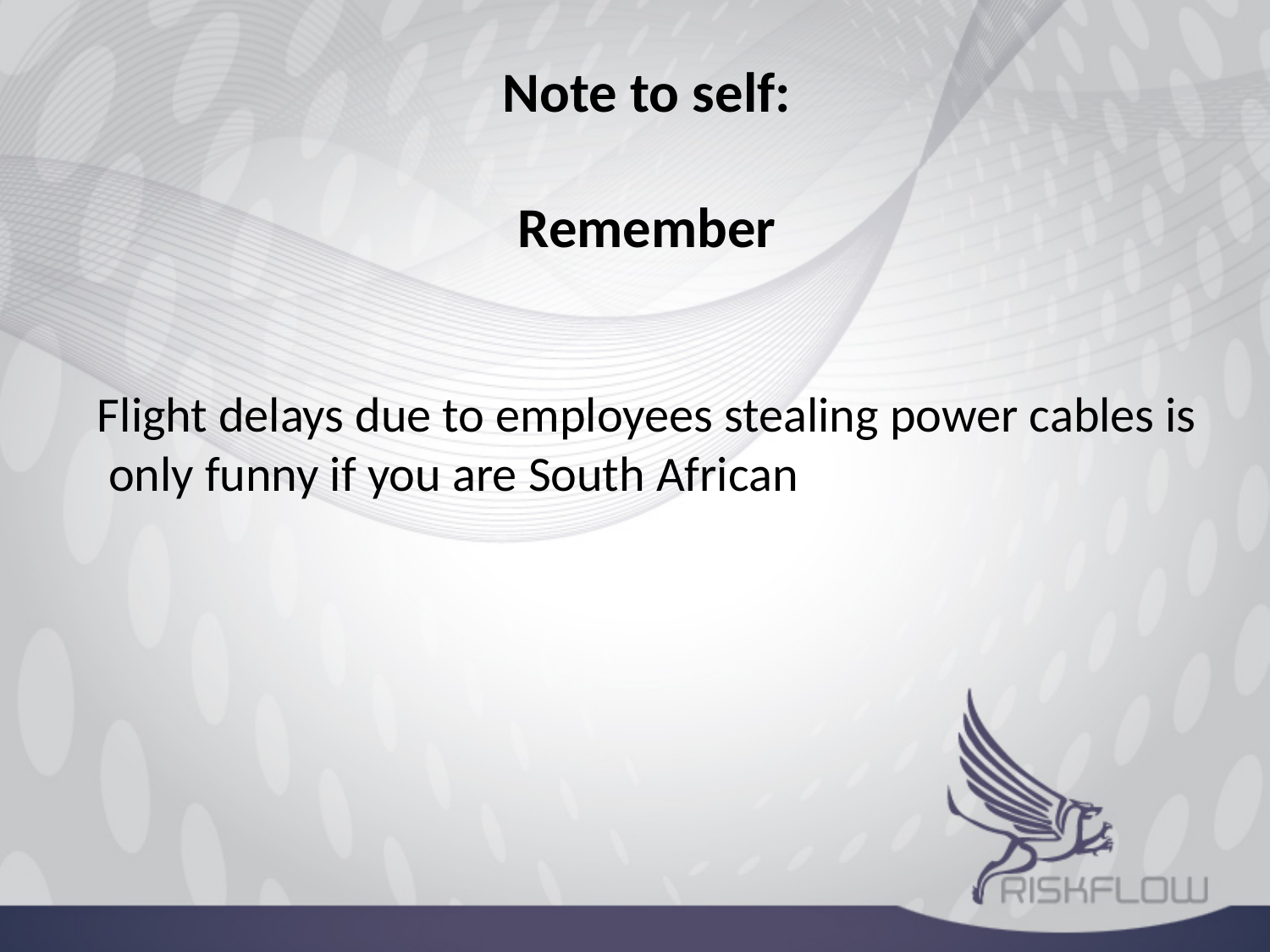

Note to self:

Remember
Flight delays due to employees stealing power cables is
 only funny if you are South African